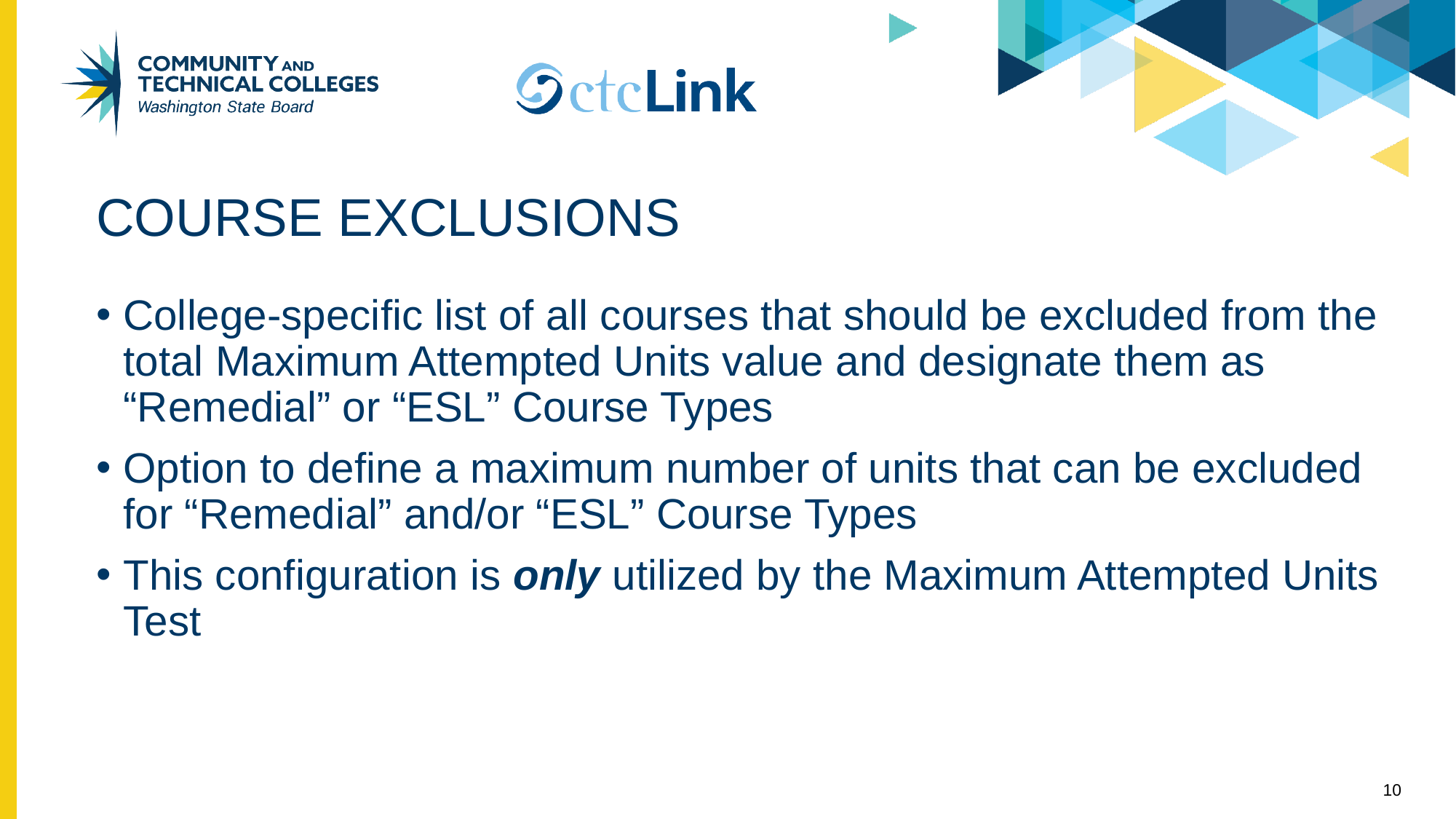

# Course Exclusions
College-specific list of all courses that should be excluded from the total Maximum Attempted Units value and designate them as “Remedial” or “ESL” Course Types
Option to define a maximum number of units that can be excluded for “Remedial” and/or “ESL” Course Types
This configuration is only utilized by the Maximum Attempted Units Test

10